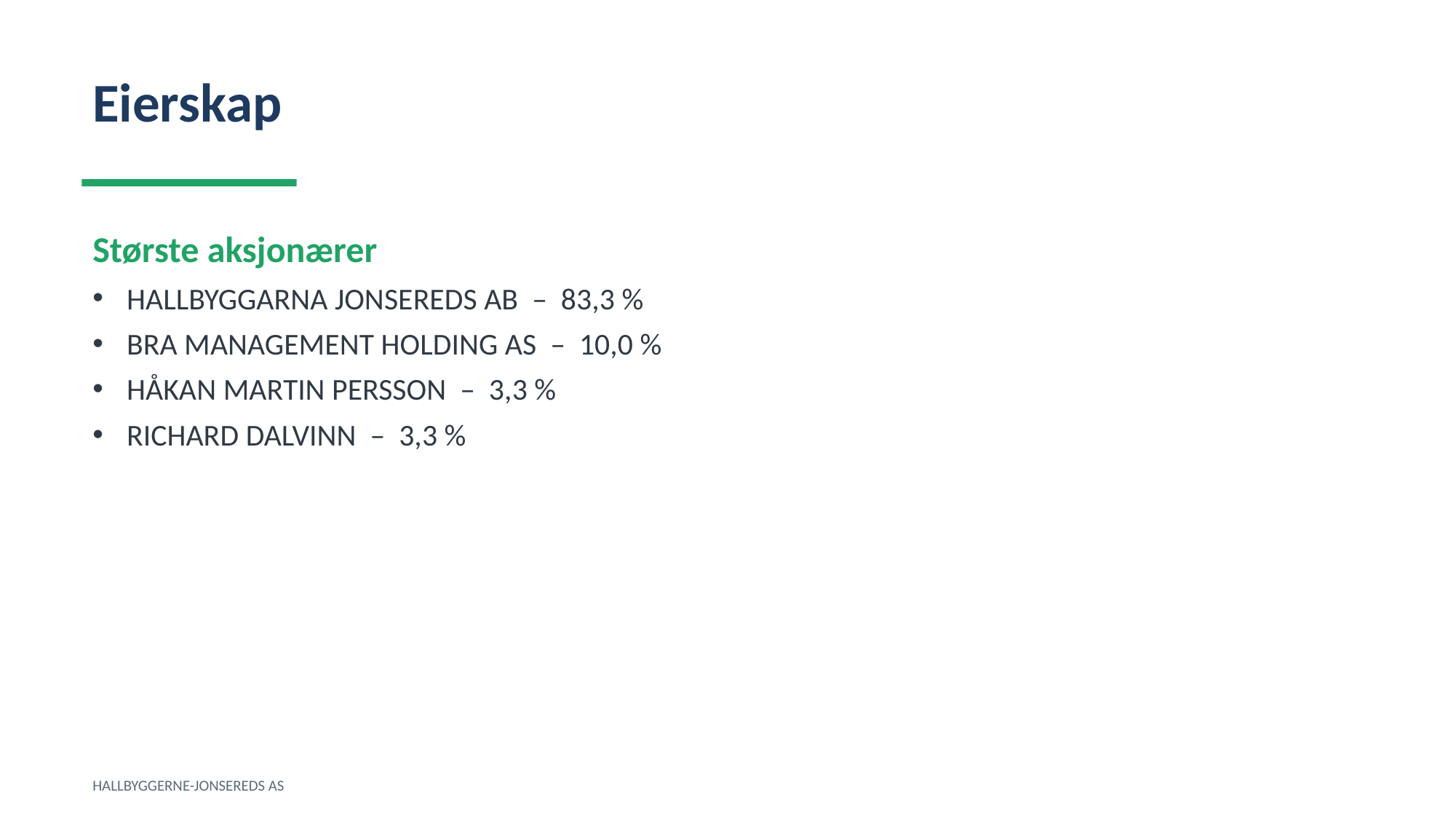

Eierskap

Største aksjonærer
HALLBYGGARNA JONSEREDS AB  –  83,3 %
BRA MANAGEMENT HOLDING AS  –  10,0 %
HÅKAN MARTIN PERSSON  –  3,3 %
RICHARD DALVINN  –  3,3 %
HALLBYGGERNE-JONSEREDS AS